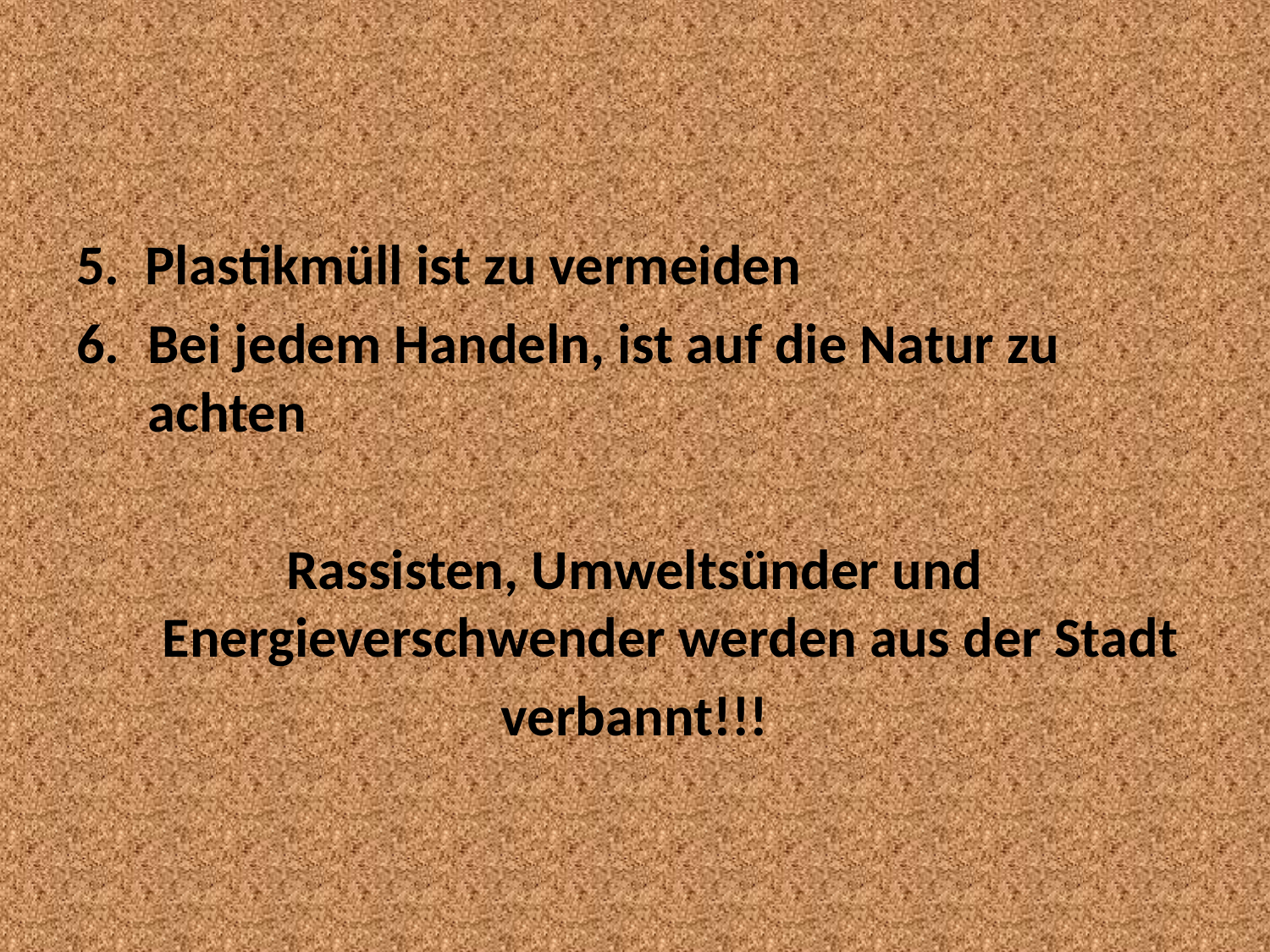

#
5.  Plastikmüll ist zu vermeiden
Bei jedem Handeln, ist auf die Natur zu achten

Rassisten, Umweltsünder und Energieverschwender werden aus der Stadt
verbannt!!!